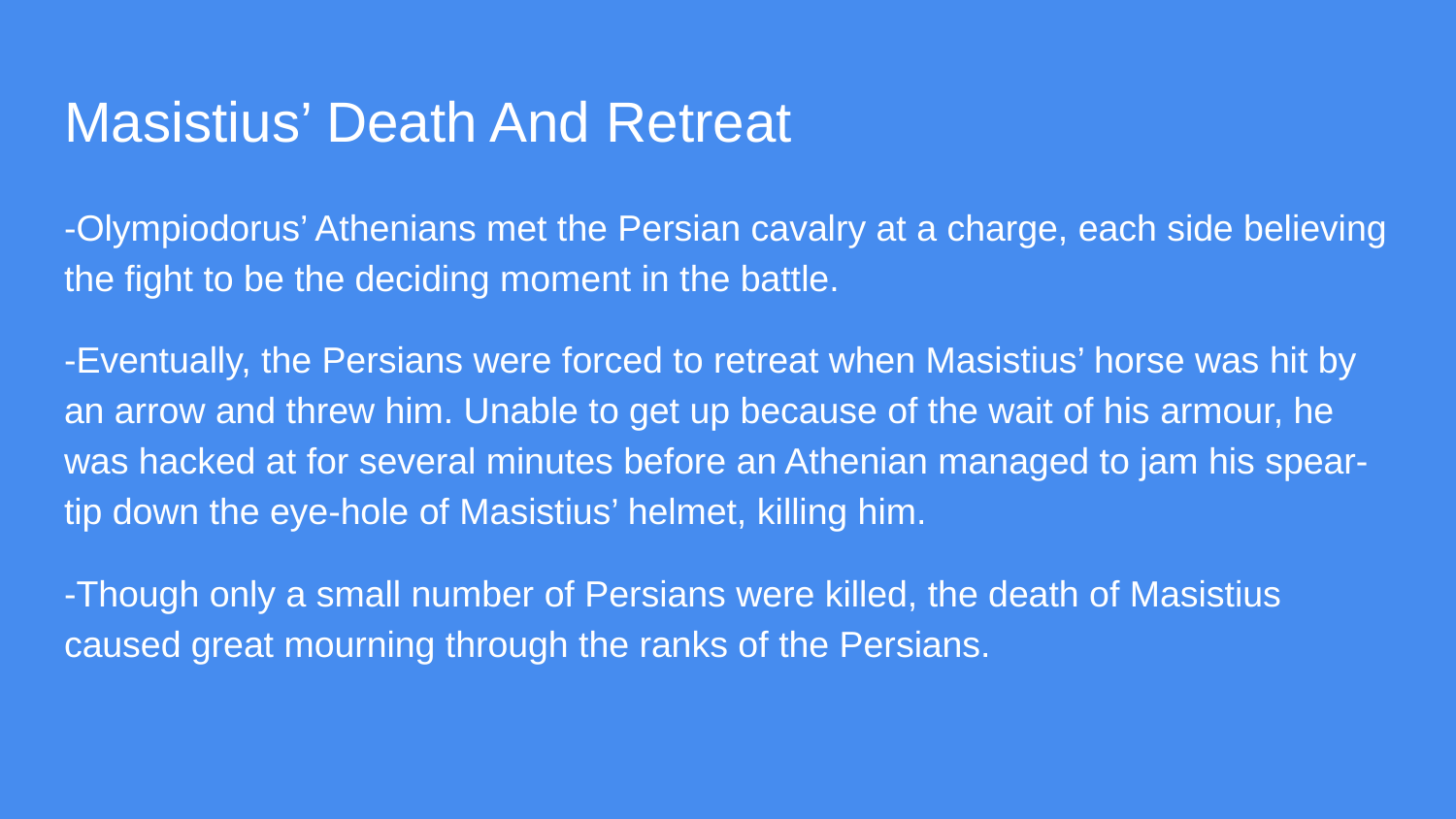

# Masistius’ Death And Retreat
-Olympiodorus’ Athenians met the Persian cavalry at a charge, each side believing the fight to be the deciding moment in the battle.
-Eventually, the Persians were forced to retreat when Masistius’ horse was hit by an arrow and threw him. Unable to get up because of the wait of his armour, he was hacked at for several minutes before an Athenian managed to jam his spear-tip down the eye-hole of Masistius’ helmet, killing him.
-Though only a small number of Persians were killed, the death of Masistius caused great mourning through the ranks of the Persians.